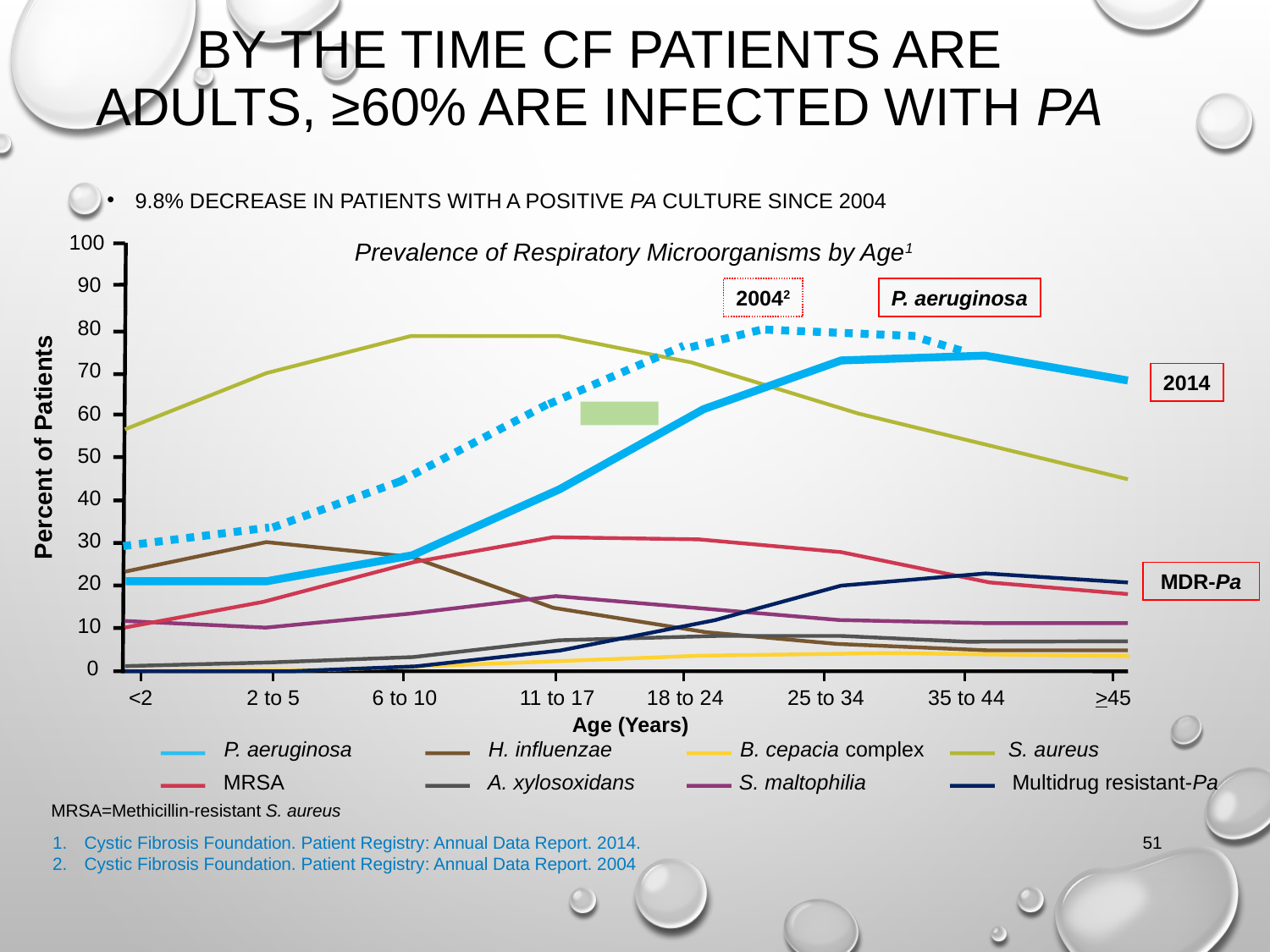

# By the Time CF Patients are Adults, ≥60% are Infected with Pa
9.8% decrease in patients with a positive Pa culture since 2004
100
Prevalence of Respiratory Microorganisms by Age1

90

20042
P. aeruginosa

80

70

2014

60

Percent of Patients
50

40

30

MDR-Pa

20

10

0

<2
2 to 5
6 to 10
11 to 17
18 to 24
25 to 34
35 to 44
>45
Age (Years)
P. aeruginosa
H. influenzae
B. cepacia complex
S. aureus

MRSA
A. xylosoxidans
S. maltophilia
Multidrug resistant-Pa

MRSA=Methicillin-resistant S. aureus
51
Cystic Fibrosis Foundation. Patient Registry: Annual Data Report. 2014.
Cystic Fibrosis Foundation. Patient Registry: Annual Data Report. 2004